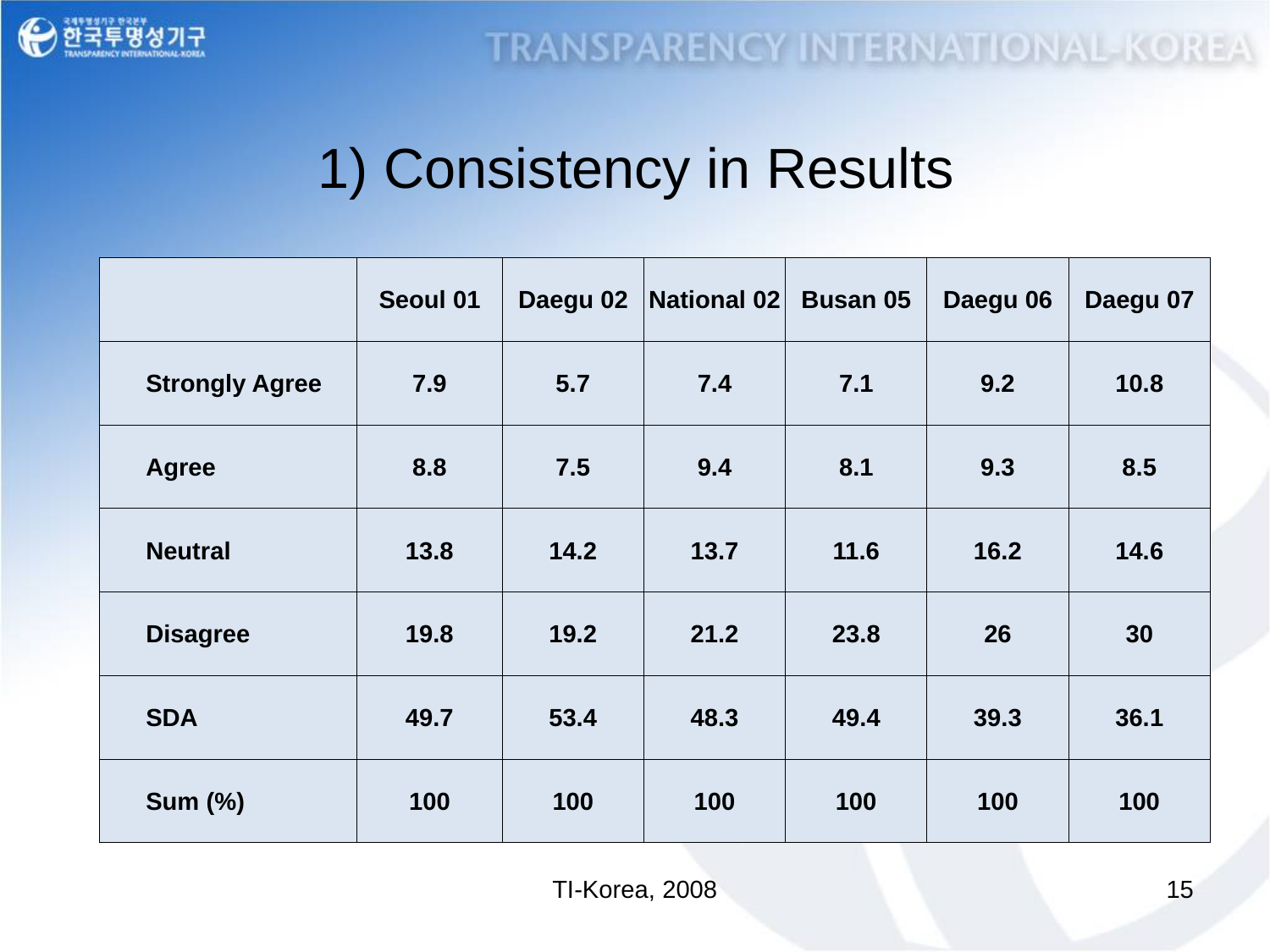

# 1) Consistency in Results
|  | Seoul 01 | Daegu 02 | National 02 | Busan 05 | Daegu 06 | Daegu 07 |
| --- | --- | --- | --- | --- | --- | --- |
| Strongly Agree | 7.9 | 5.7 | 7.4 | 7.1 | 9.2 | 10.8 |
| Agree | 8.8 | 7.5 | 9.4 | 8.1 | 9.3 | 8.5 |
| Neutral | 13.8 | 14.2 | 13.7 | 11.6 | 16.2 | 14.6 |
| Disagree | 19.8 | 19.2 | 21.2 | 23.8 | 26 | 30 |
| SDA | 49.7 | 53.4 | 48.3 | 49.4 | 39.3 | 36.1 |
| Sum (%) | 100 | 100 | 100 | 100 | 100 | 100 |
|  |
| --- |
TI-Korea, 2008
15